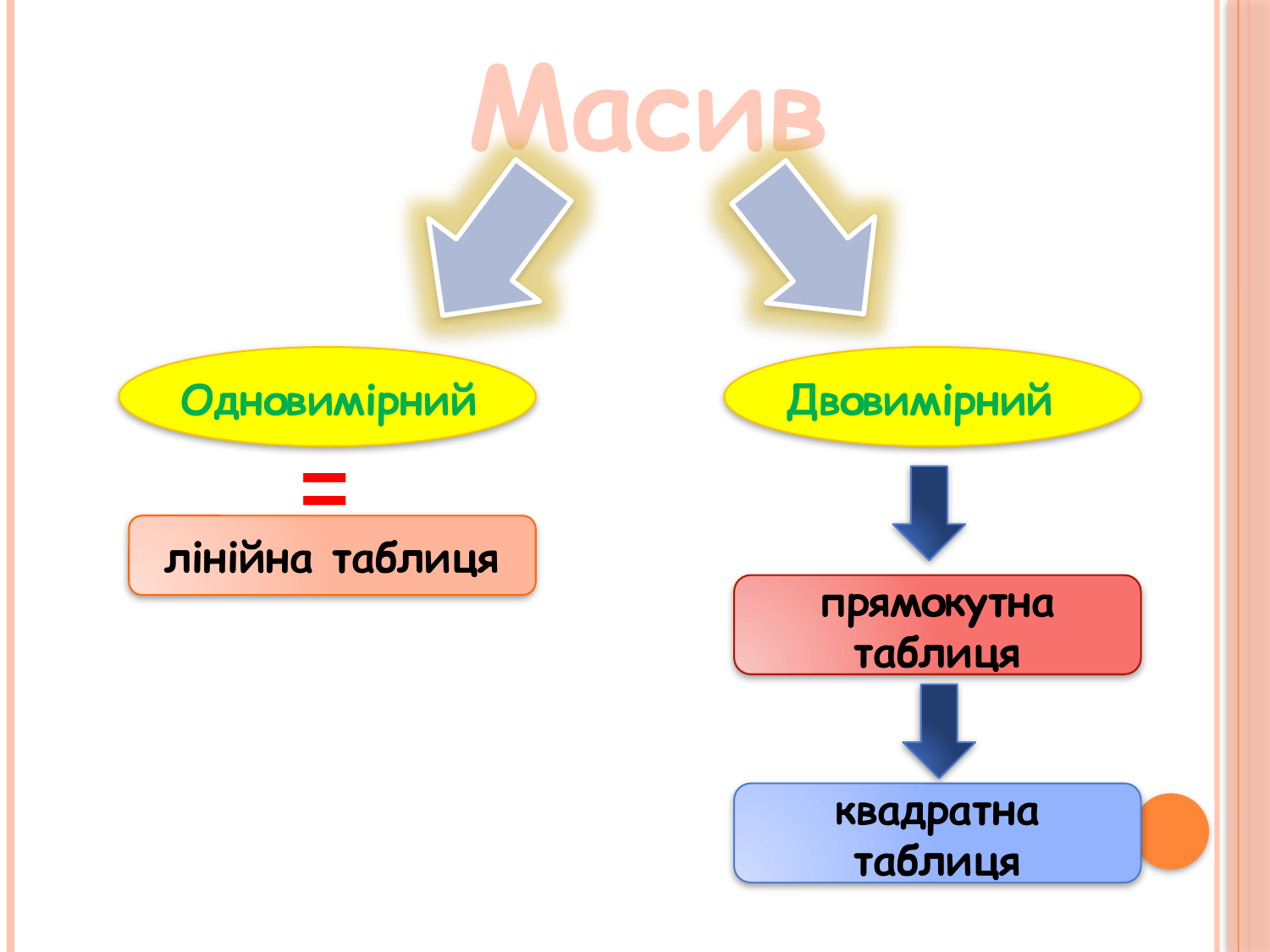

# Масив

Одновимірний

Двовимірний
=

лінійна таблиця
прямокутна таблиця

квадратна таблиця